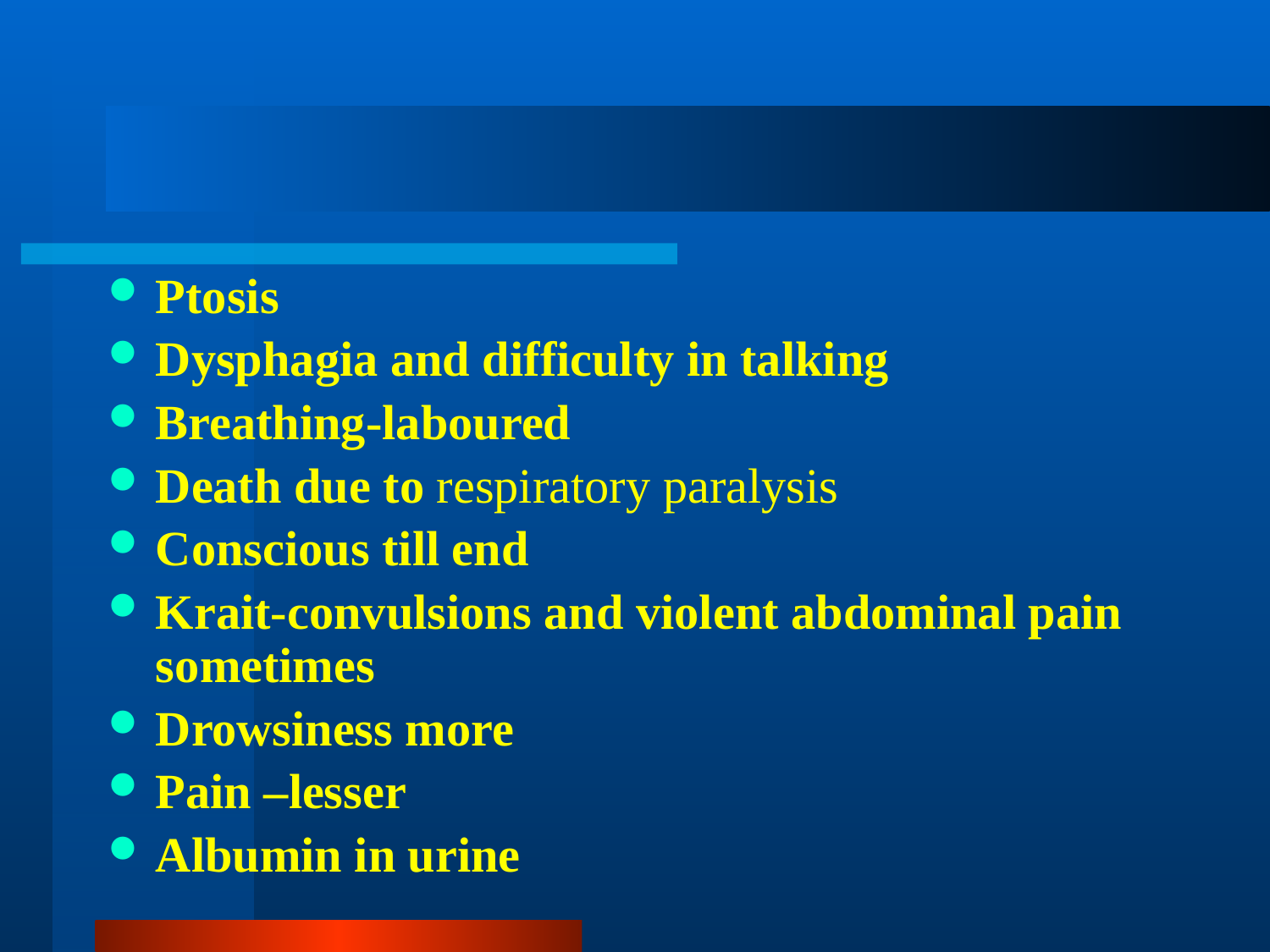

#
Ptosis
Dysphagia and difficulty in talking
Breathing-laboured
Death due to respiratory paralysis
Conscious till end
Krait-convulsions and violent abdominal pain sometimes
Drowsiness more
Pain –lesser
Albumin in urine